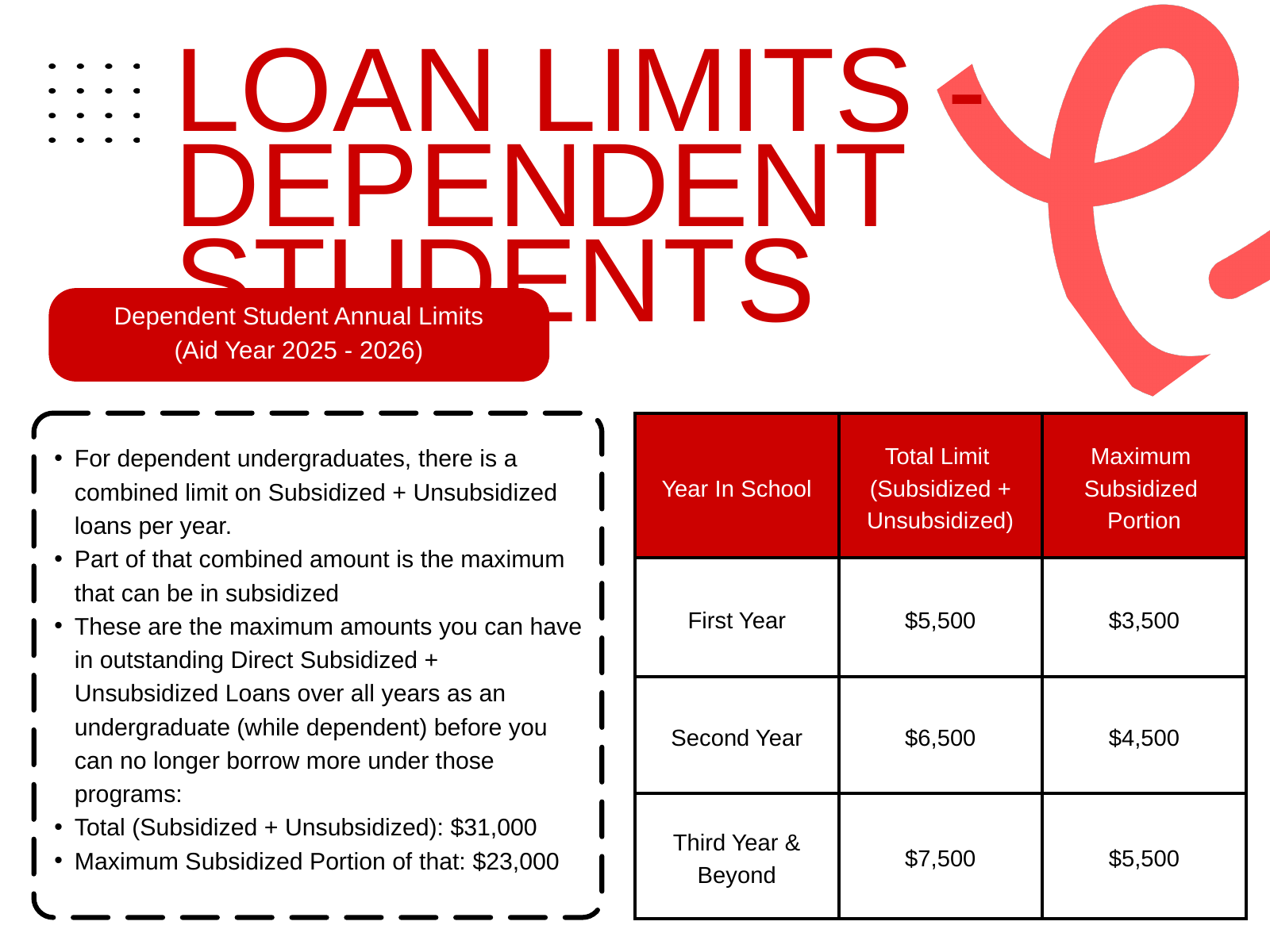

LOAN LIMITS -
DEPENDENT STUDENTS

Dependent Student Annual Limits
(Aid Year 2025 - 2026)

| Year In School | Total Limit (Subsidized + Unsubsidized) | Maximum Subsidized Portion |
| --- | --- | --- |
| First Year | $5,500 | $3,500 |
| Second Year | $6,500 | $4,500 |
| Third Year & Beyond | $7,500 | $5,500 |
For dependent undergraduates, there is a combined limit on Subsidized + Unsubsidized loans per year.
Part of that combined amount is the maximum that can be in subsidized
These are the maximum amounts you can have in outstanding Direct Subsidized + Unsubsidized Loans over all years as an undergraduate (while dependent) before you can no longer borrow more under those programs:
Total (Subsidized + Unsubsidized): $31,000
Maximum Subsidized Portion of that: $23,000